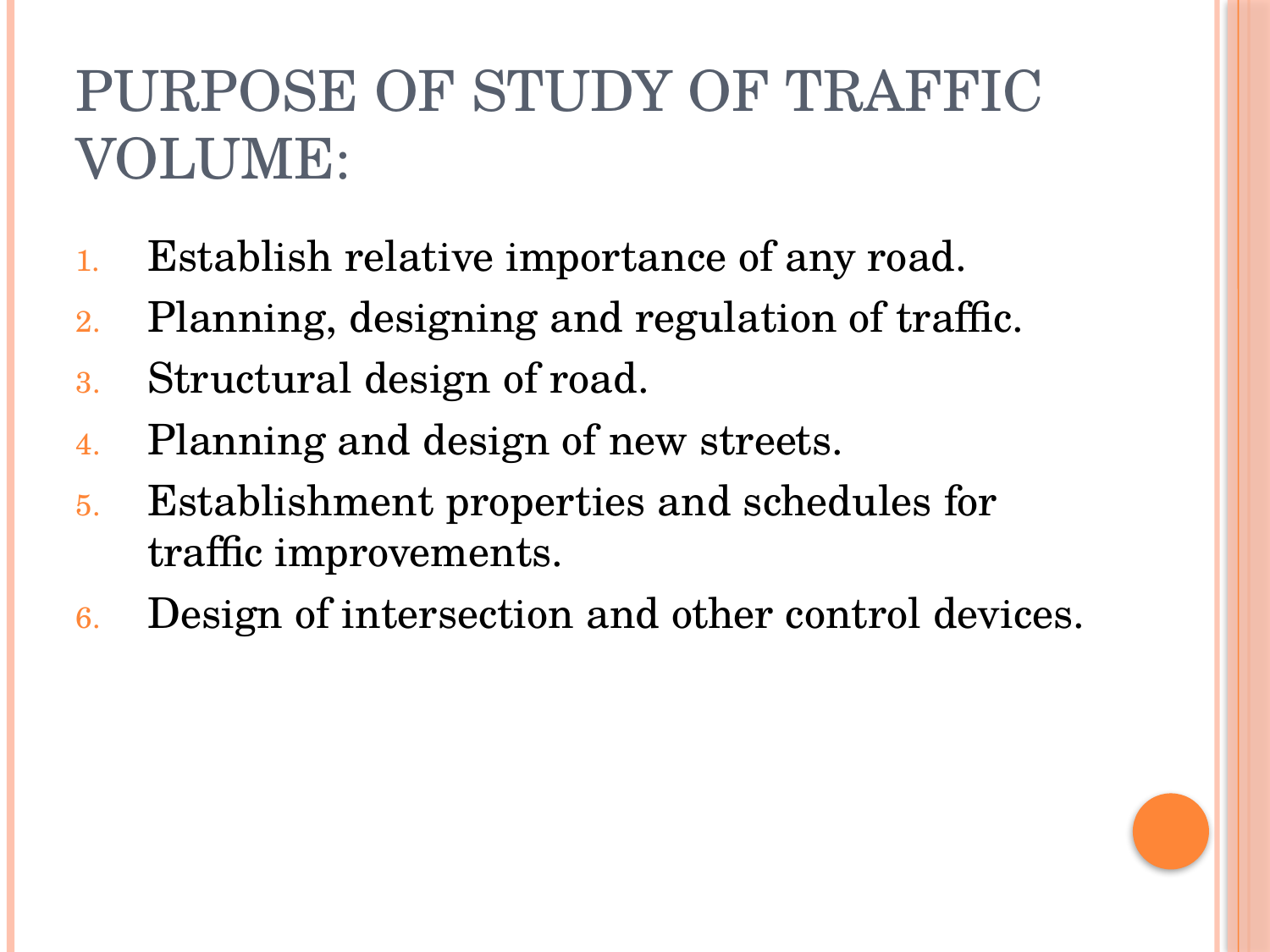

# Purpose of study of traffic volume:
Establish relative importance of any road.
Planning, designing and regulation of traffic.
Structural design of road.
Planning and design of new streets.
Establishment properties and schedules for traffic improvements.
Design of intersection and other control devices.